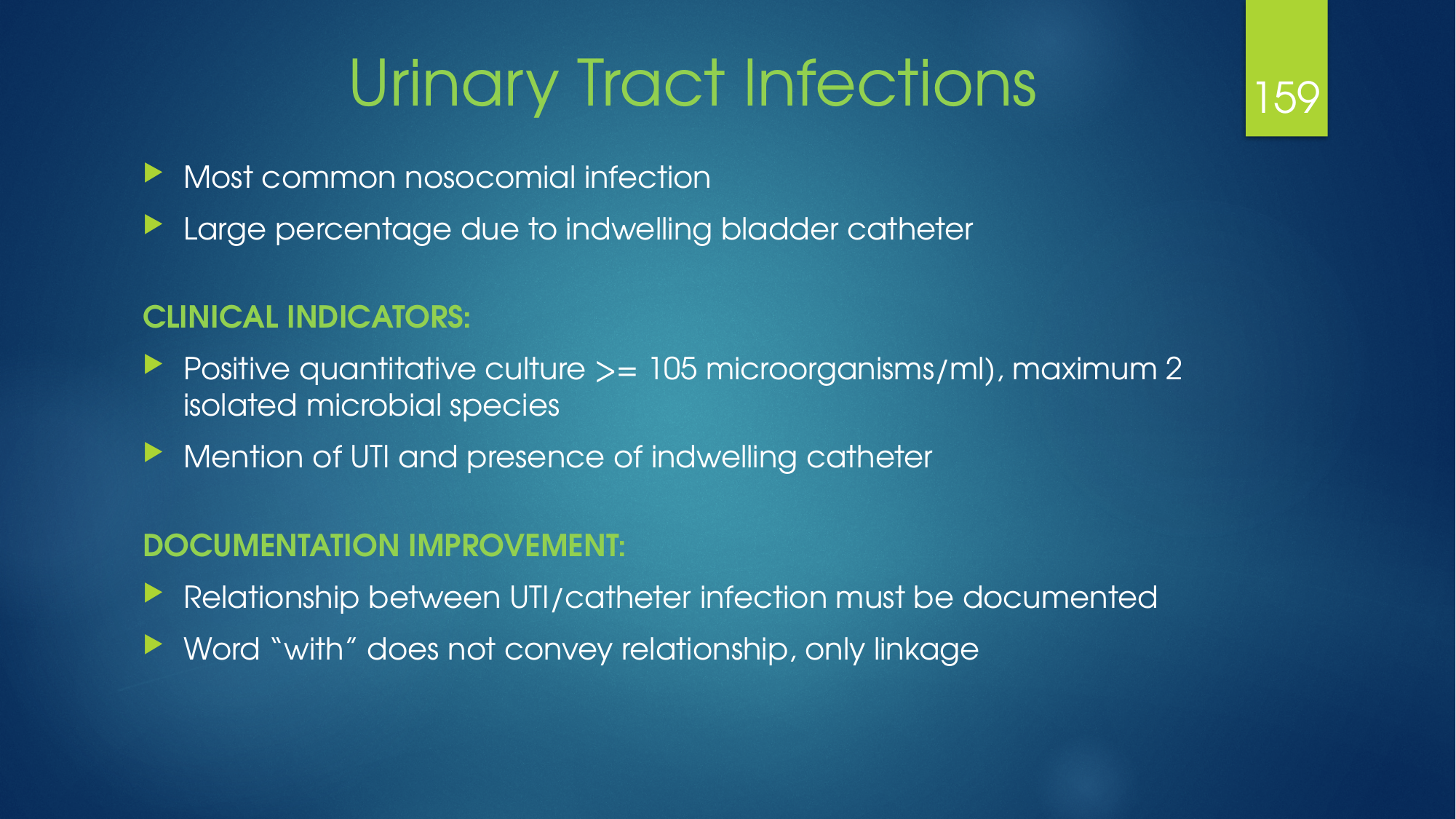

159
# Urinary Tract Infections
Most common nosocomial infection
Large percentage due to indwelling bladder catheter

CLINICAL INDICATORS:
Positive quantitative culture >= 105 microorganisms/ml), maximum 2 isolated microbial species
Mention of UTI and presence of indwelling catheter

DOCUMENTATION IMPROVEMENT:
Relationship between UTI/catheter infection must be documented
Word “with” does not convey relationship, only linkage